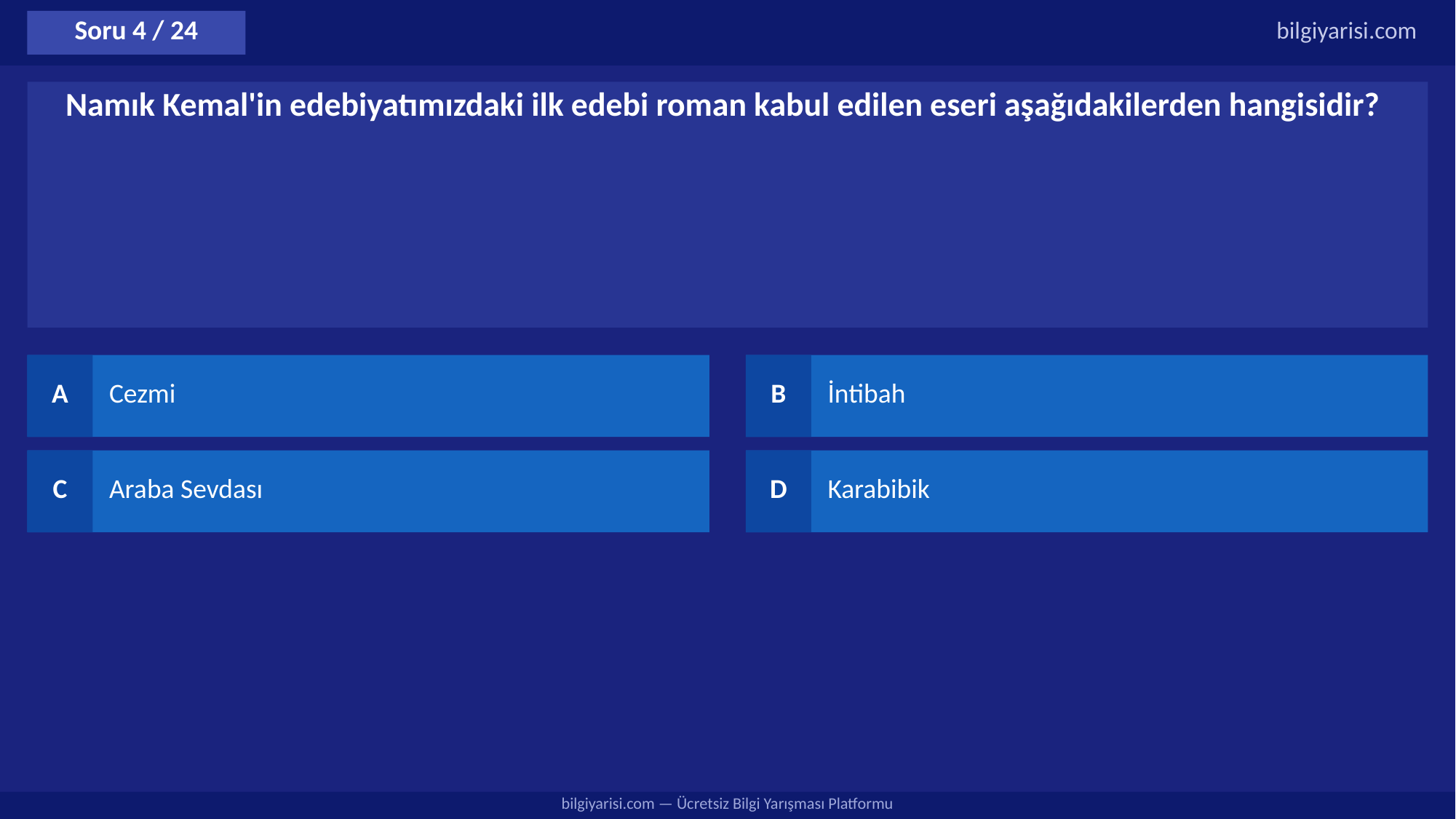

Soru 4 / 24
bilgiyarisi.com

Namık Kemal'in edebiyatımızdaki ilk edebi roman kabul edilen eseri aşağıdakilerden hangisidir?

A
Cezmi

B
İntibah

C
Araba Sevdası

D
Karabibik
bilgiyarisi.com — Ücretsiz Bilgi Yarışması Platformu